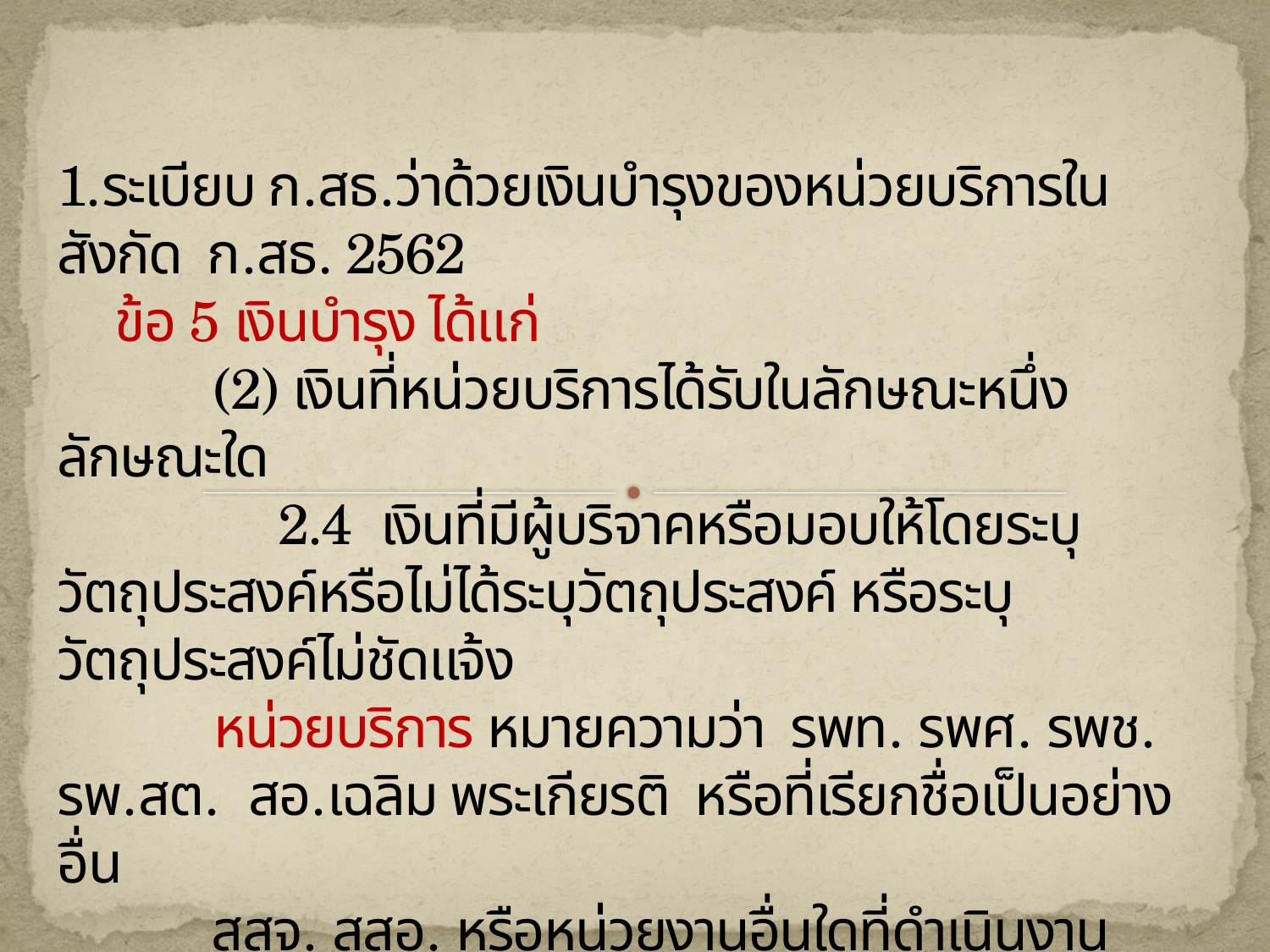

# 1.ระเบียบ ก.สธ.ว่าด้วยเงินบำรุงของหน่วยบริการในสังกัด  ก.สธ. 2562 ข้อ 5 เงินบำรุง ได้แก่ (2) เงินที่หน่วยบริการได้รับในลักษณะหนึ่งลักษณะใด 2.4  เงินที่มีผู้บริจาคหรือมอบให้โดยระบุวัตถุประสงค์หรือไม่ได้ระบุวัตถุประสงค์ หรือระบุวัตถุประสงค์ไม่ชัดแจ้ง หน่วยบริการ หมายความว่า  รพท. รพศ. รพช. รพ.สต.  สอ.เฉลิม พระเกียรติ  หรือที่เรียกชื่อเป็นอย่างอื่น สสจ. สสอ. หรือหน่วยงานอื่นใดที่ดำเนินงานและประสานเกี่ยวกับการสาธารณสุข ตามที่ปลัด สธ.กำหนด